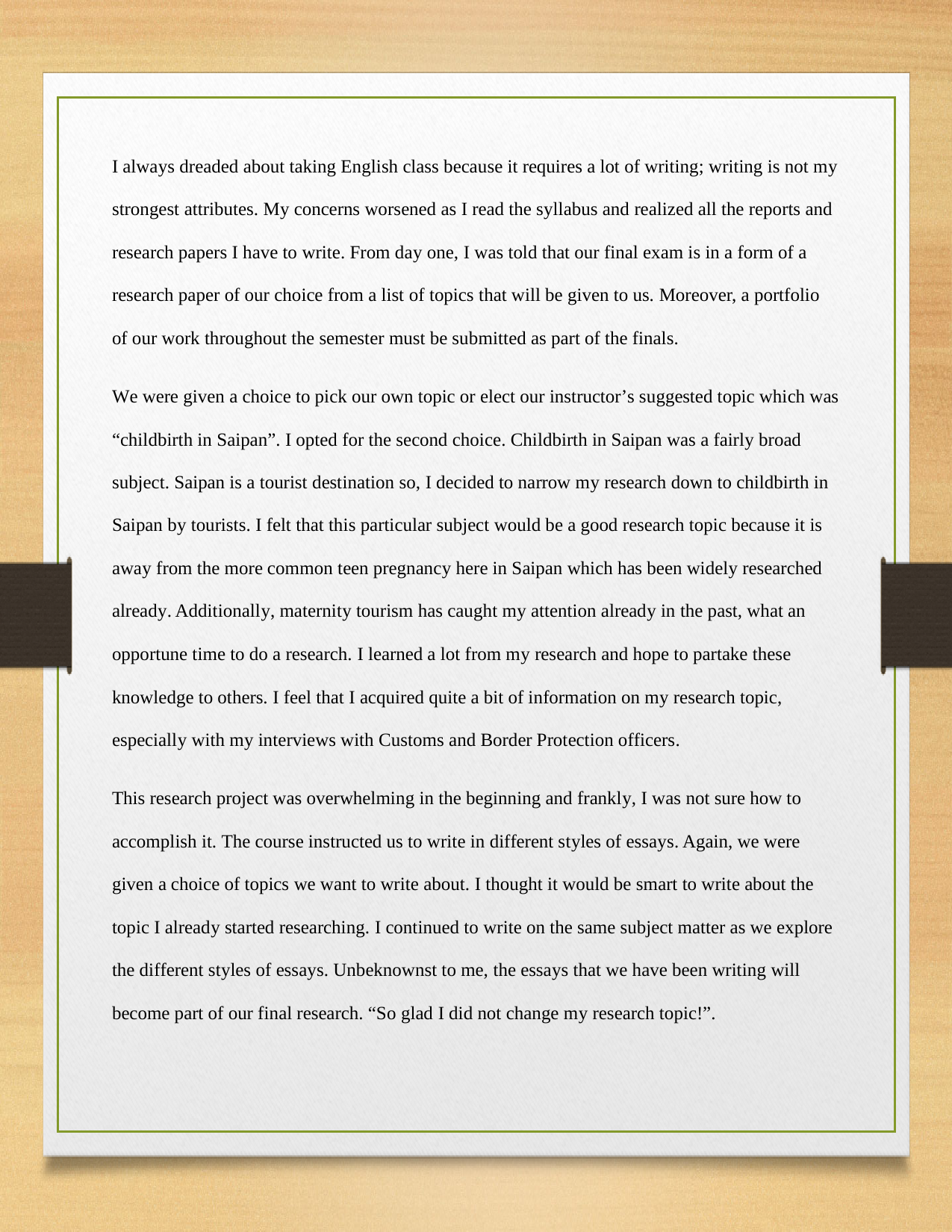

I always dreaded about taking English class because it requires a lot of writing; writing is not my
strongest attributes. My concerns worsened as I read the syllabus and realized all the reports and
research papers I have to write. From day one, I was told that our final exam is in a form of a
research paper of our choice from a list of topics that will be given to us. Moreover, a portfolio
of our work throughout the semester must be submitted as part of the finals.
We were given a choice to pick our own topic or elect our instructor’s suggested topic which was
“childbirth in Saipan”. I opted for the second choice. Childbirth in Saipan was a fairly broad
subject. Saipan is a tourist destination so, I decided to narrow my research down to childbirth in
Saipan by tourists. I felt that this particular subject would be a good research topic because it is
away from the more common teen pregnancy here in Saipan which has been widely researched
already. Additionally, maternity tourism has caught my attention already in the past, what an
opportune time to do a research. I learned a lot from my research and hope to partake these
knowledge to others. I feel that I acquired quite a bit of information on my research topic,
especially with my interviews with Customs and Border Protection officers.
This research project was overwhelming in the beginning and frankly, I was not sure how to
accomplish it. The course instructed us to write in different styles of essays. Again, we were
given a choice of topics we want to write about. I thought it would be smart to write about the
topic I already started researching. I continued to write on the same subject matter as we explore
the different styles of essays. Unbeknownst to me, the essays that we have been writing will
become part of our final research. “So glad I did not change my research topic!”.